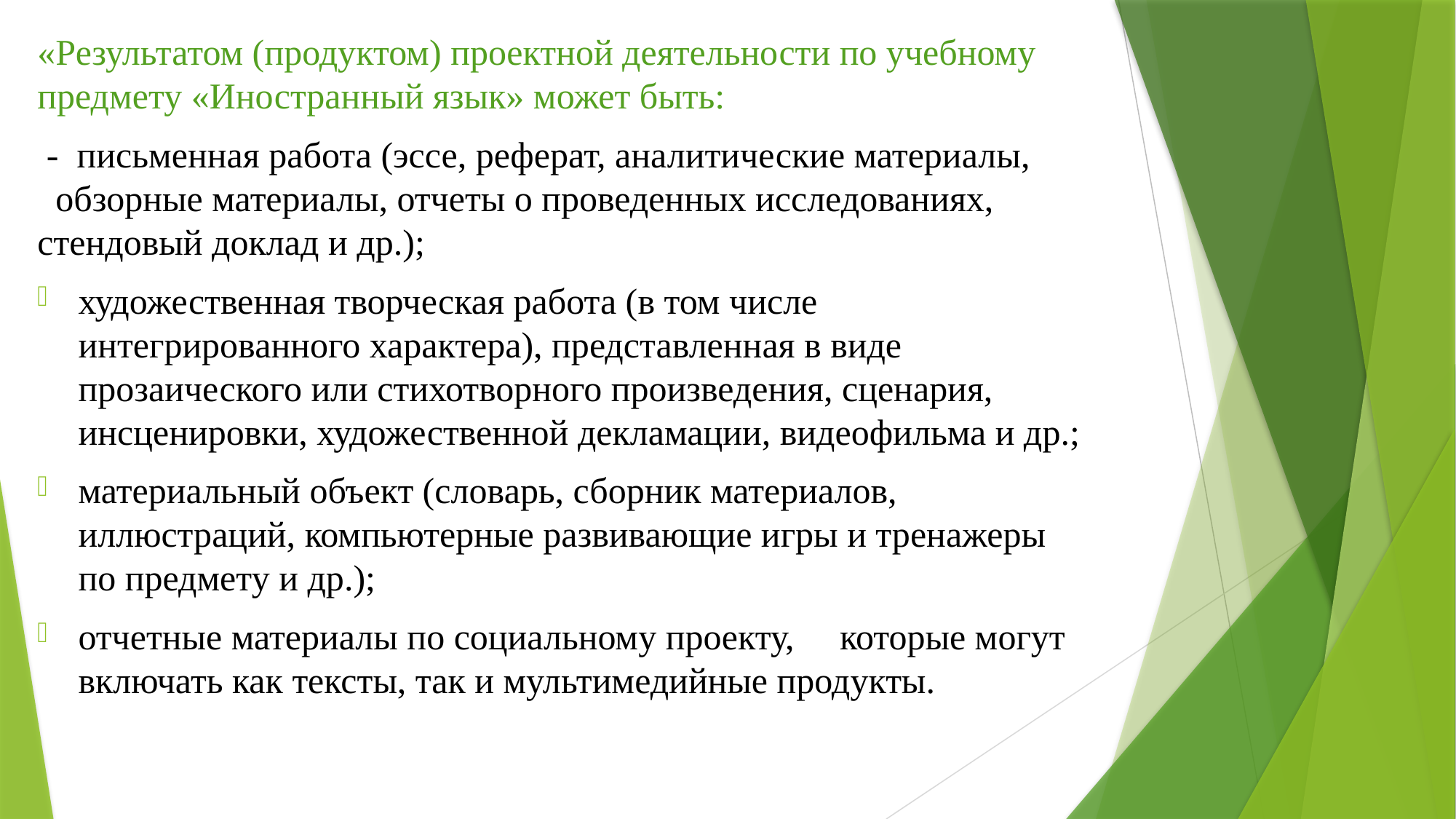

«Результатом (продуктом) проектной деятельности по учебному предмету «Иностранный язык» может быть:
 -  письменная работа (эссе, реферат, аналитические материалы,        обзорные материалы, отчеты о проведенных исследованиях, стендовый доклад и др.);
художественная творческая работа (в том числе интегрированного характера), представленная в виде прозаического или стихотворного произведения, сценария, инсценировки, художественной декламации, видеофильма и др.;
материальный объект (словарь, сборник материалов, иллюстраций, компьютерные развивающие игры и тренажеры по предмету и др.);
отчетные материалы по социальному проекту,     которые могут включать как тексты, так и мультимедийные продукты.